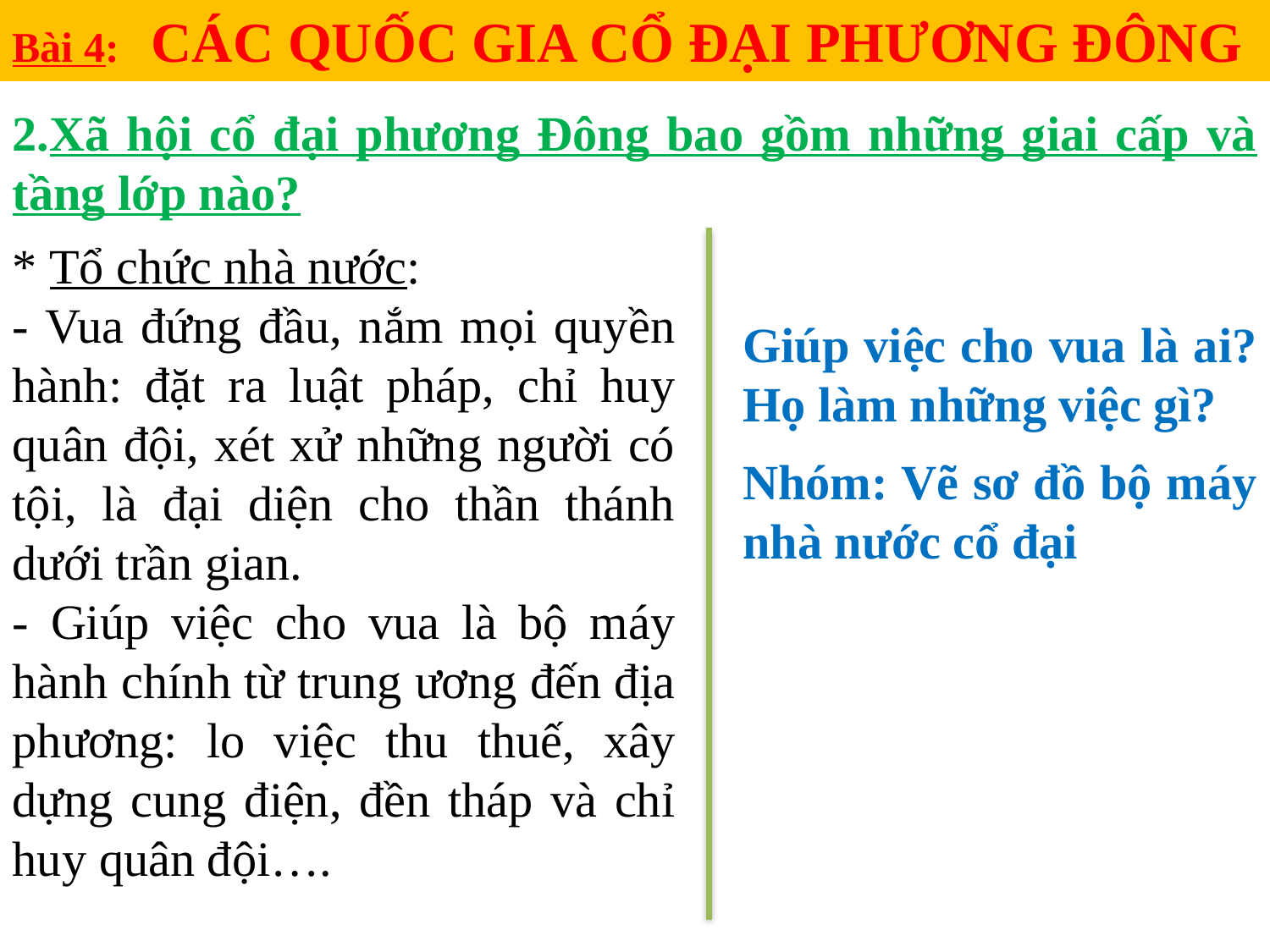

Bài 4:   CÁC QUỐC GIA CỔ ĐẠI PHƯƠNG ĐÔNG
2.Xã hội cổ đại phương Đông bao gồm những giai cấp và tầng lớp nào?
* Tổ chức nhà nước:
- Vua đứng đầu, nắm mọi quyền hành: đặt ra luật pháp, chỉ huy quân đội, xét xử những người có tội, là đại diện cho thần thánh dưới trần gian.
- Giúp việc cho vua là bộ máy hành chính từ trung ương đến địa phương: lo việc thu thuế, xây dựng cung điện, đền tháp và chỉ huy quân đội….
Giúp việc cho vua là ai? Họ làm những việc gì?
Nhóm: Vẽ sơ đồ bộ máy nhà nước cổ đại